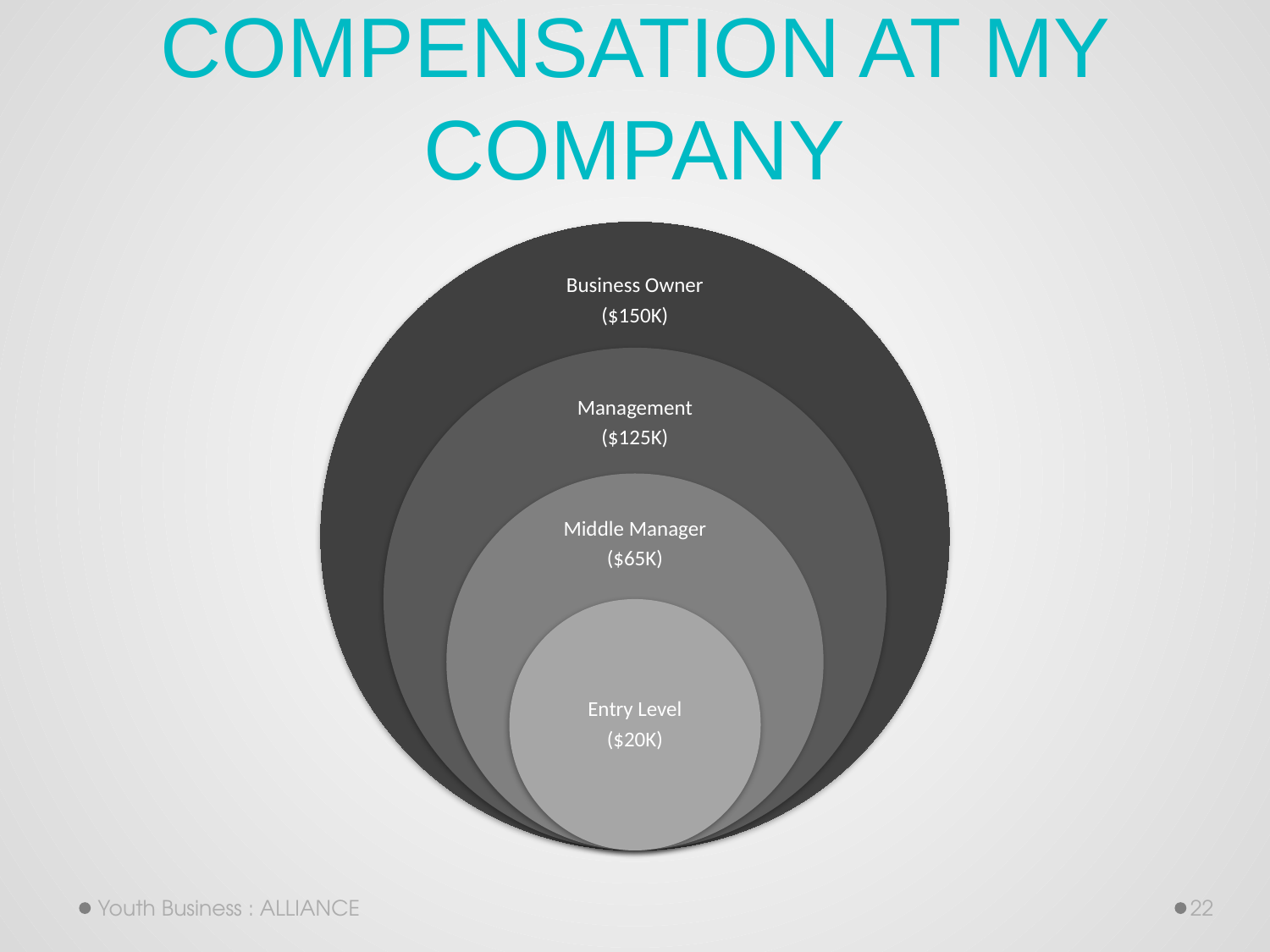

# Compensation at my company
Business Owner
($150K)
Management
($125K)
Middle Manager
($65K)
Entry Level
($20K)
Youth Business : ALLIANCE
22